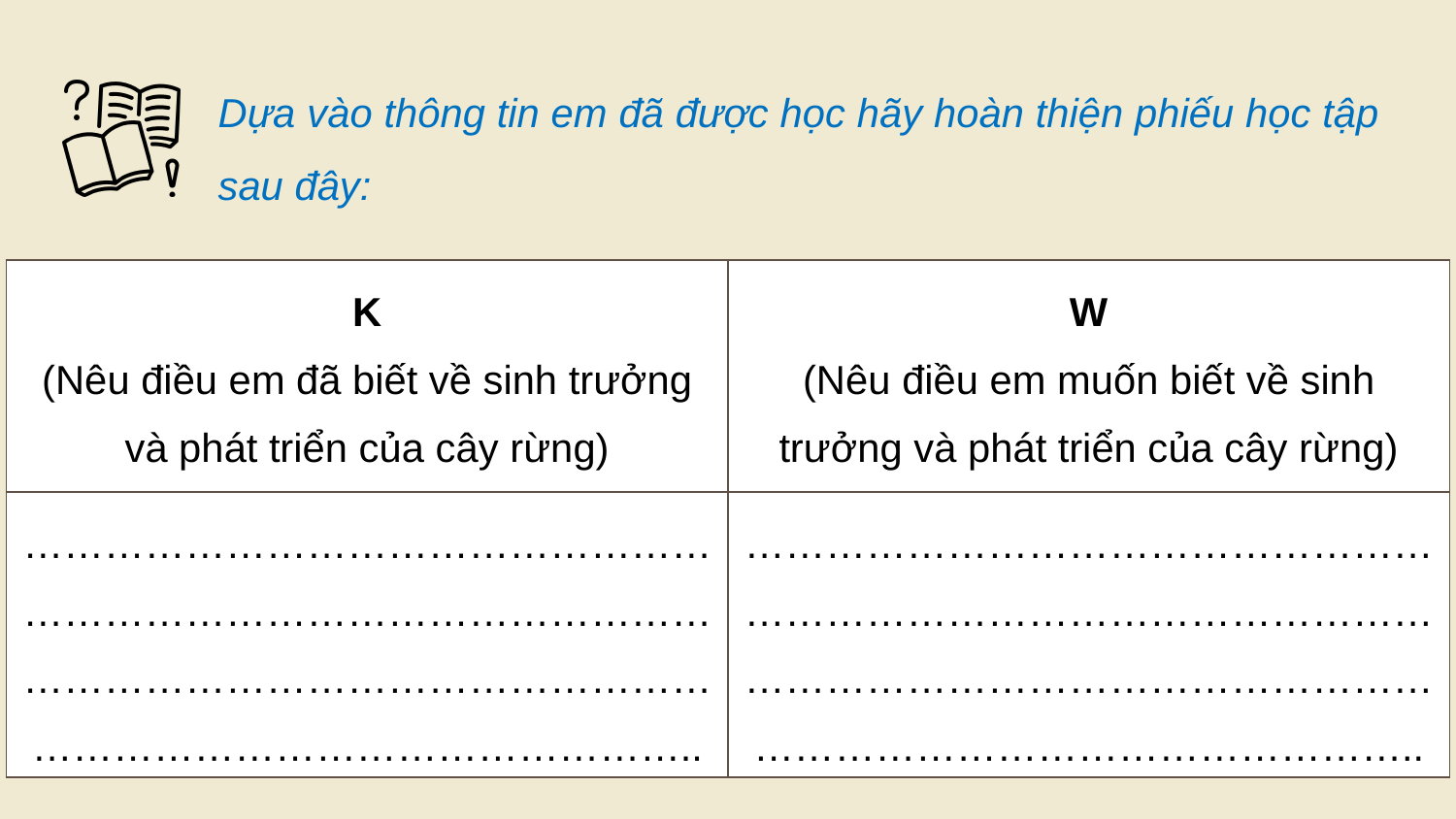

Dựa vào thông tin em đã được học hãy hoàn thiện phiếu học tập sau đây:

| K (Nêu điều em đã biết về sinh trưởng và phát triển của cây rừng) | W (Nêu điều em muốn biết về sinh trưởng và phát triển của cây rừng) |
| --- | --- |
| ………………………………………………………………………………………………………………………………………………………………………………….. | ………………………………………………………………………………………………………………………………………………………………………………….. |